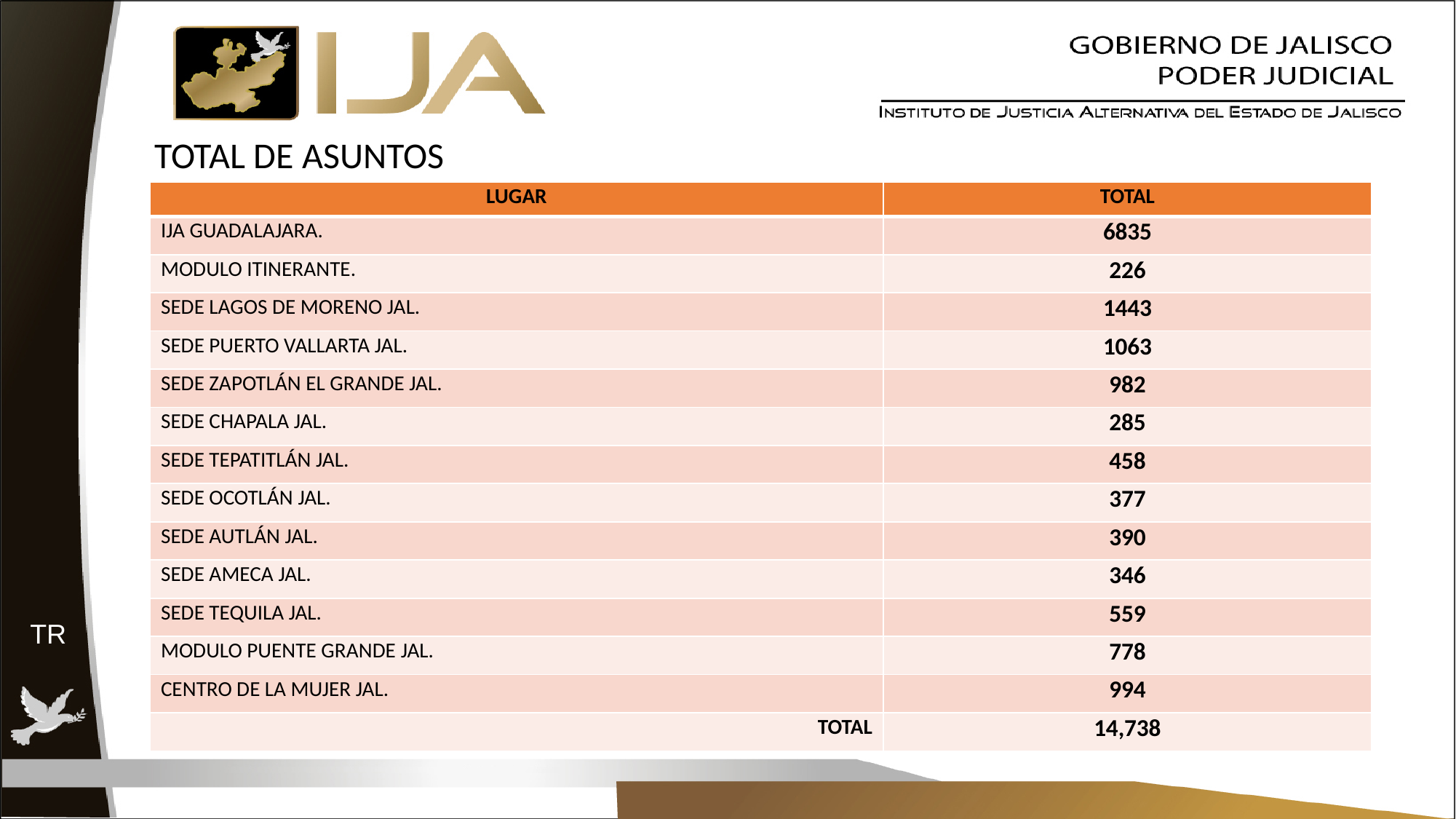

TOTAL DE ASUNTOS
| LUGAR | TOTAL |
| --- | --- |
| IJA GUADALAJARA. | 6835 |
| MODULO ITINERANTE. | 226 |
| SEDE LAGOS DE MORENO JAL. | 1443 |
| SEDE PUERTO VALLARTA JAL. | 1063 |
| SEDE ZAPOTLÁN EL GRANDE JAL. | 982 |
| SEDE CHAPALA JAL. | 285 |
| SEDE TEPATITLÁN JAL. | 458 |
| SEDE OCOTLÁN JAL. | 377 |
| SEDE AUTLÁN JAL. | 390 |
| SEDE AMECA JAL. | 346 |
| SEDE TEQUILA JAL. | 559 |
| MODULO PUENTE GRANDE JAL. | 778 |
| CENTRO DE LA MUJER JAL. | 994 |
| TOTAL | 14,738 |
TR